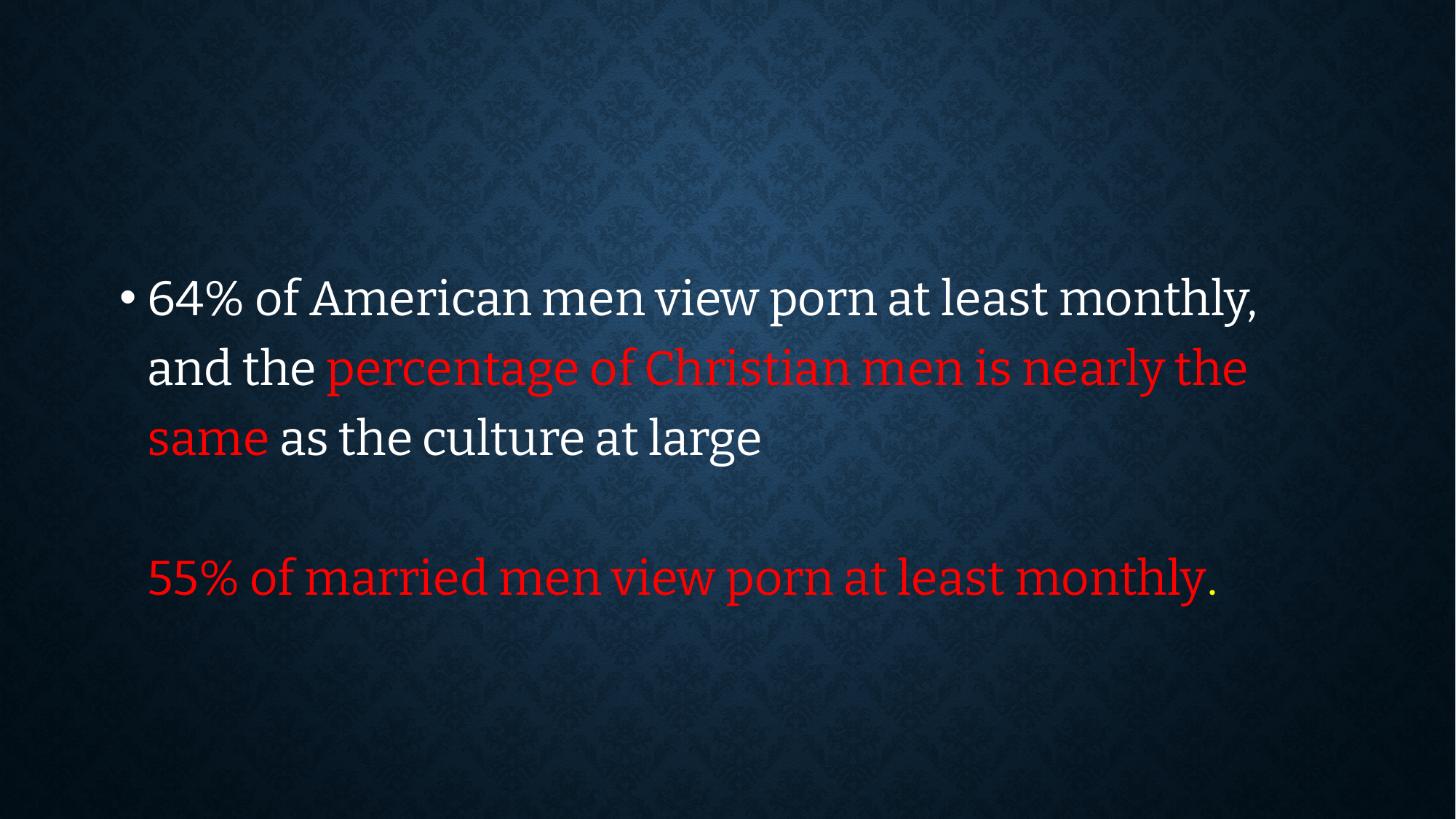

#
64% of American men view porn at least monthly, and the percentage of Christian men is nearly the same as the culture at large
55% of married men view porn at least monthly.